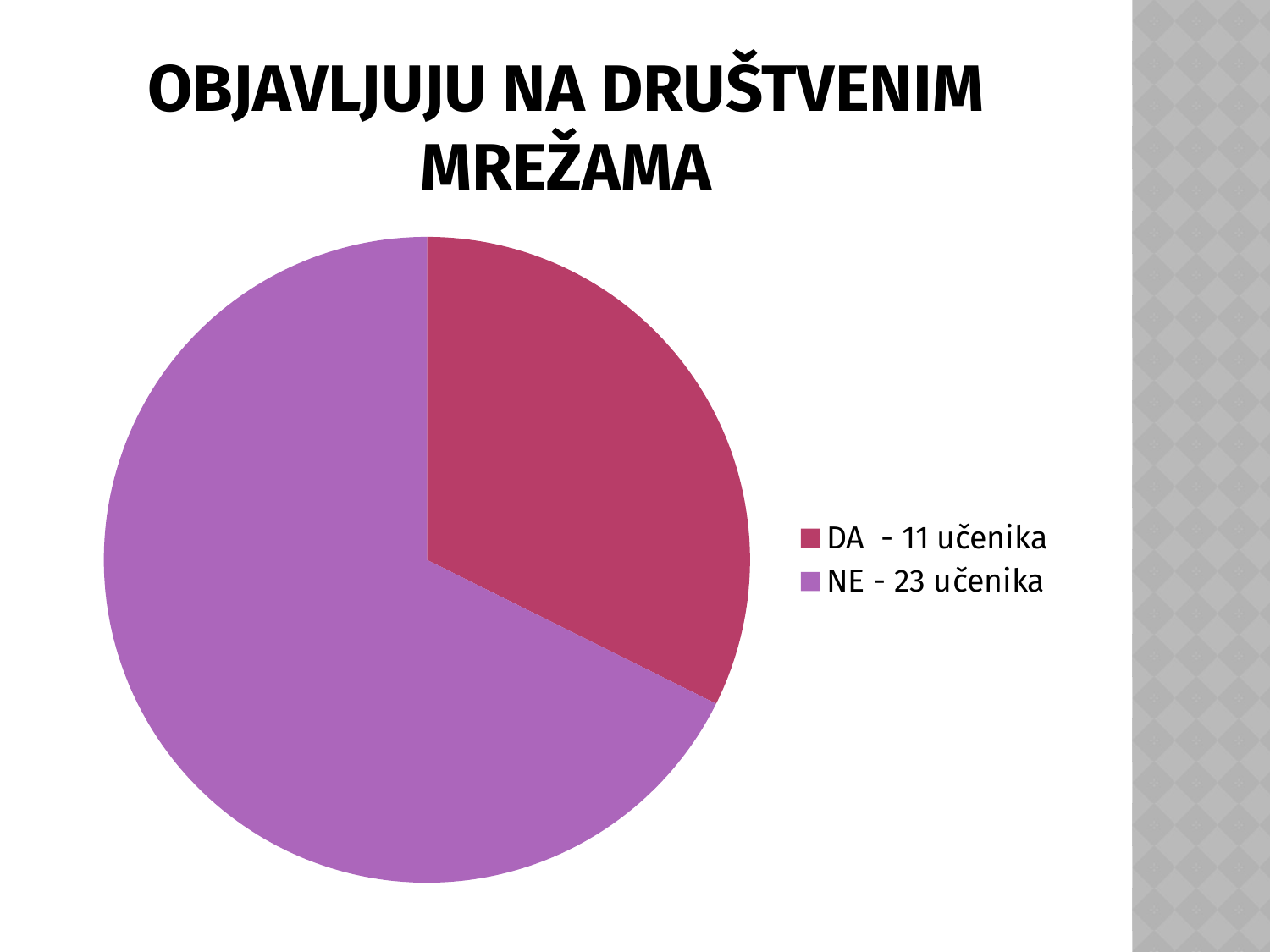

# OBJAVLJUJU NA DRUŠTVENIM MREŽAMA

### Chart

| Category | Prodaja |
|---|---|
| DA  - 11 učenika | 11.0 |
| NE - 23 učenika | 23.0 |